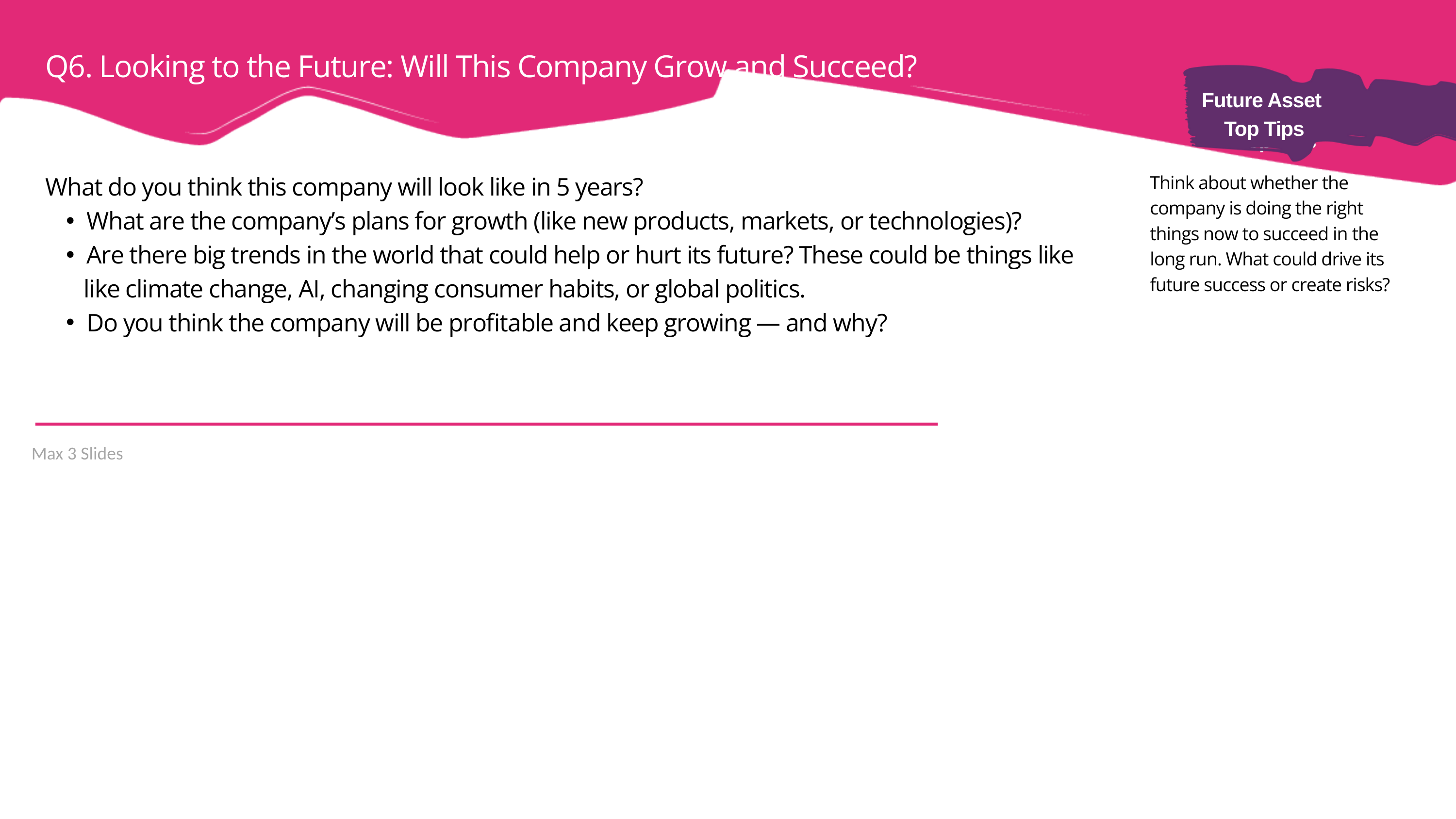

Q6. Looking to the Future: Will This Company Grow and Succeed?

Future Asset
Top Tips
Future Asset
Top Tips

What do you think this company will look like in 5 years?
What are the company’s plans for growth (like new products, markets, or technologies)?
Are there big trends in the world that could help or hurt its future? These could be things like
   like climate change, AI, changing consumer habits, or global politics.
Do you think the company will be profitable and keep growing — and why?
Think about whether the company is doing the right things now to succeed in the long run. What could drive its future success or create risks?

Max 3 Slides